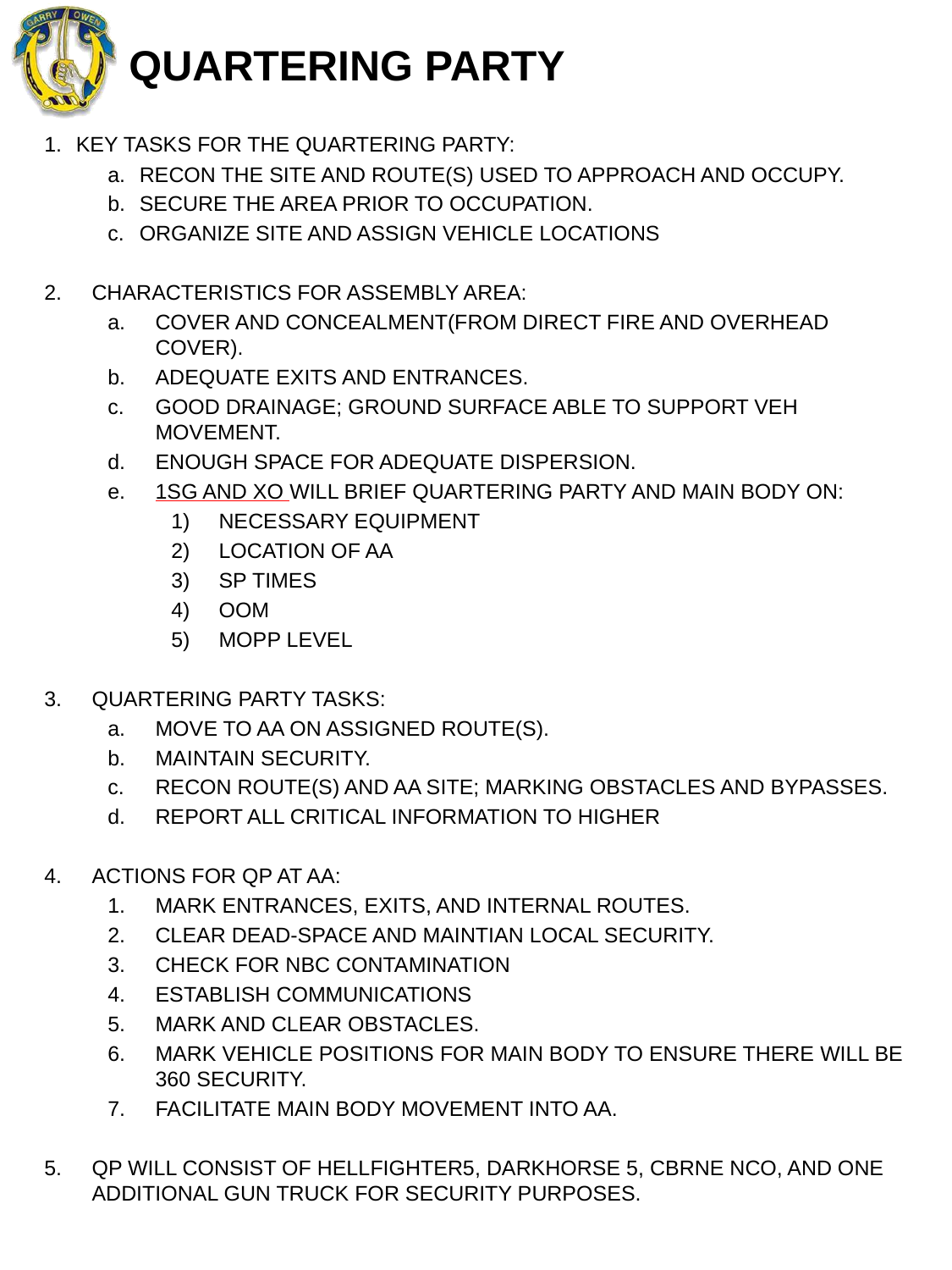

# QUARTERING PARTY
KEY TASKS FOR THE QUARTERING PARTY:
RECON THE SITE AND ROUTE(S) USED TO APPROACH AND OCCUPY.
SECURE THE AREA PRIOR TO OCCUPATION.
ORGANIZE SITE AND ASSIGN VEHICLE LOCATIONS

CHARACTERISTICS FOR ASSEMBLY AREA:
COVER AND CONCEALMENT(FROM DIRECT FIRE AND OVERHEAD COVER).
ADEQUATE EXITS AND ENTRANCES.
GOOD DRAINAGE; GROUND SURFACE ABLE TO SUPPORT VEH MOVEMENT.
ENOUGH SPACE FOR ADEQUATE DISPERSION.
1SG AND XO WILL BRIEF QUARTERING PARTY AND MAIN BODY ON:
NECESSARY EQUIPMENT
LOCATION OF AA
SP TIMES
OOM
MOPP LEVEL

QUARTERING PARTY TASKS:
MOVE TO AA ON ASSIGNED ROUTE(S).
MAINTAIN SECURITY.
RECON ROUTE(S) AND AA SITE; MARKING OBSTACLES AND BYPASSES.
REPORT ALL CRITICAL INFORMATION TO HIGHER

ACTIONS FOR QP AT AA:
MARK ENTRANCES, EXITS, AND INTERNAL ROUTES.
CLEAR DEAD-SPACE AND MAINTIAN LOCAL SECURITY.
CHECK FOR NBC CONTAMINATION
ESTABLISH COMMUNICATIONS
MARK AND CLEAR OBSTACLES.
MARK VEHICLE POSITIONS FOR MAIN BODY TO ENSURE THERE WILL BE 360 SECURITY.
FACILITATE MAIN BODY MOVEMENT INTO AA.

QP WILL CONSIST OF HELLFIGHTER5, DARKHORSE 5, CBRNE NCO, AND ONE ADDITIONAL GUN TRUCK FOR SECURITY PURPOSES.